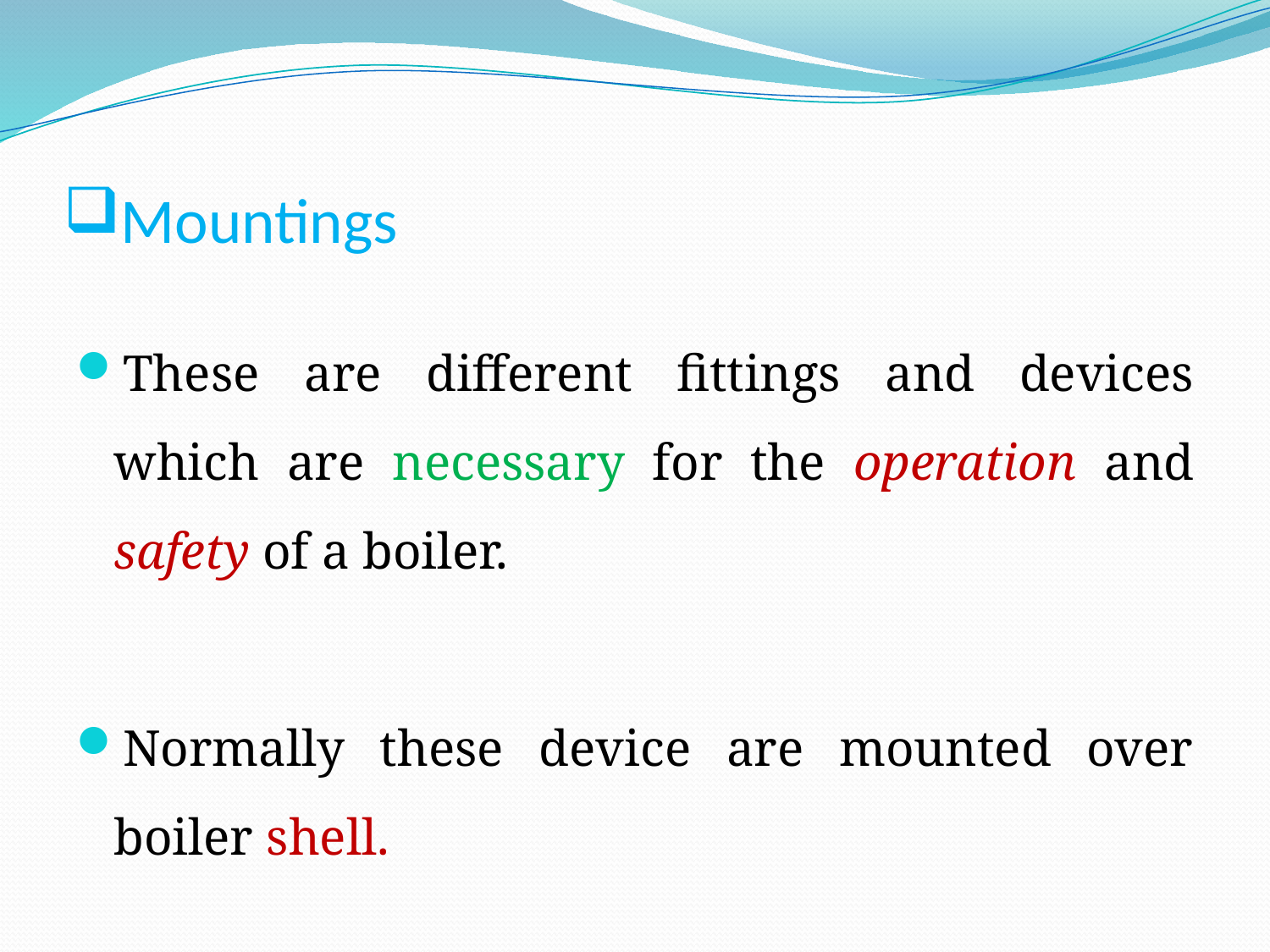

# Mountings
These are different fittings and devices which are necessary for the operation and safety of a boiler.

Normally these device are mounted over boiler shell.